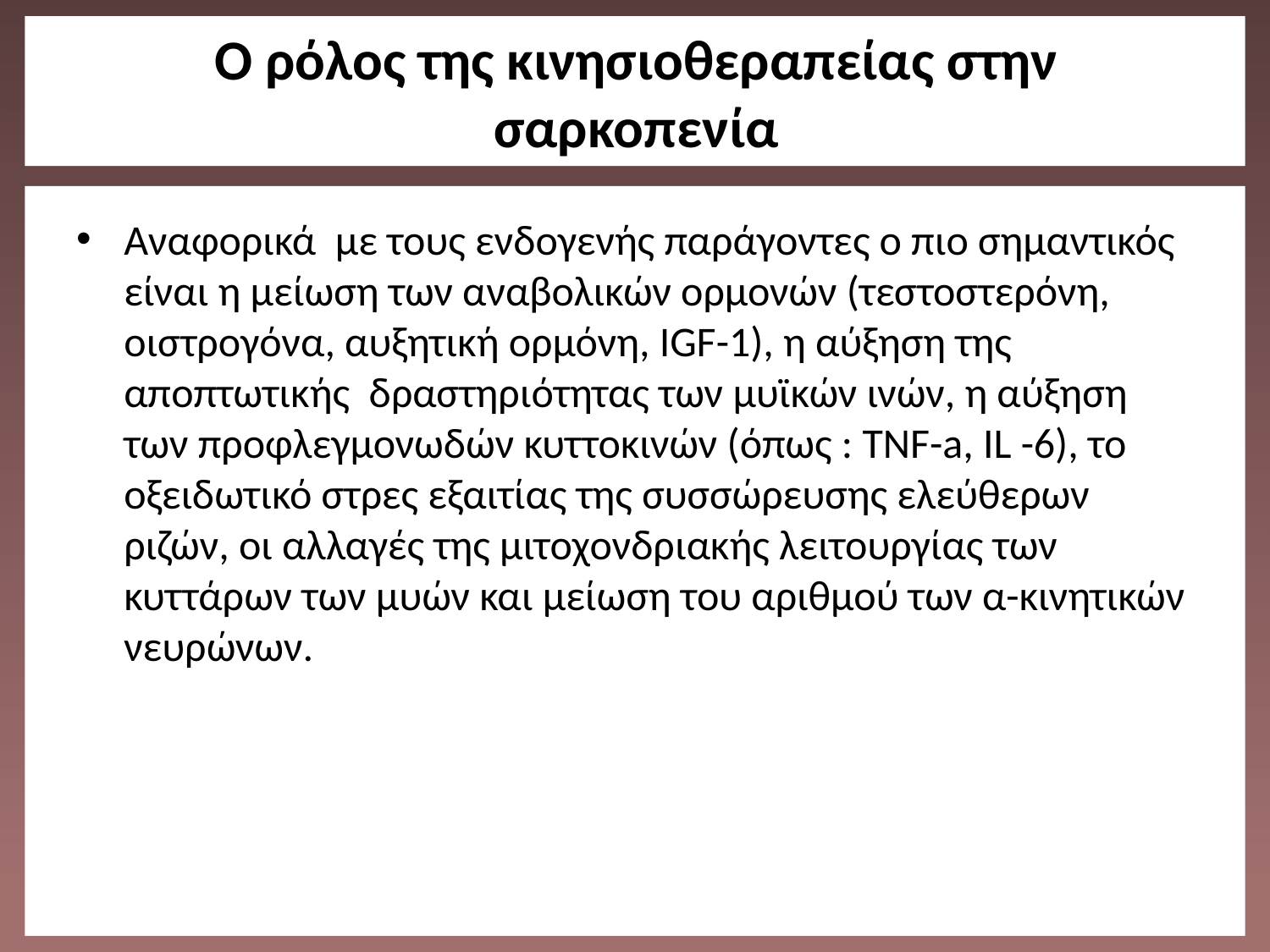

# O ρόλος της κινησιοθεραπείας στην σαρκοπενία
Αναφορικά  με τους ενδογενής παράγοντες ο πιο σημαντικός είναι η μείωση των αναβολικών ορμονών (τεστοστερόνη, οιστρογόνα, αυξητική ορμόνη, IGF-1), η αύξηση της αποπτωτικής  δραστηριότητας των μυϊκών ινών, η αύξηση των προφλεγμονωδών κυττοκινών (όπως : TNF-a, IL -6), το οξειδωτικό στρες εξαιτίας της συσσώρευσης ελεύθερων ριζών, οι αλλαγές της μιτοχονδριακής λειτουργίας των κυττάρων των μυών και μείωση του αριθμού των α-κινητικών νευρώνων.